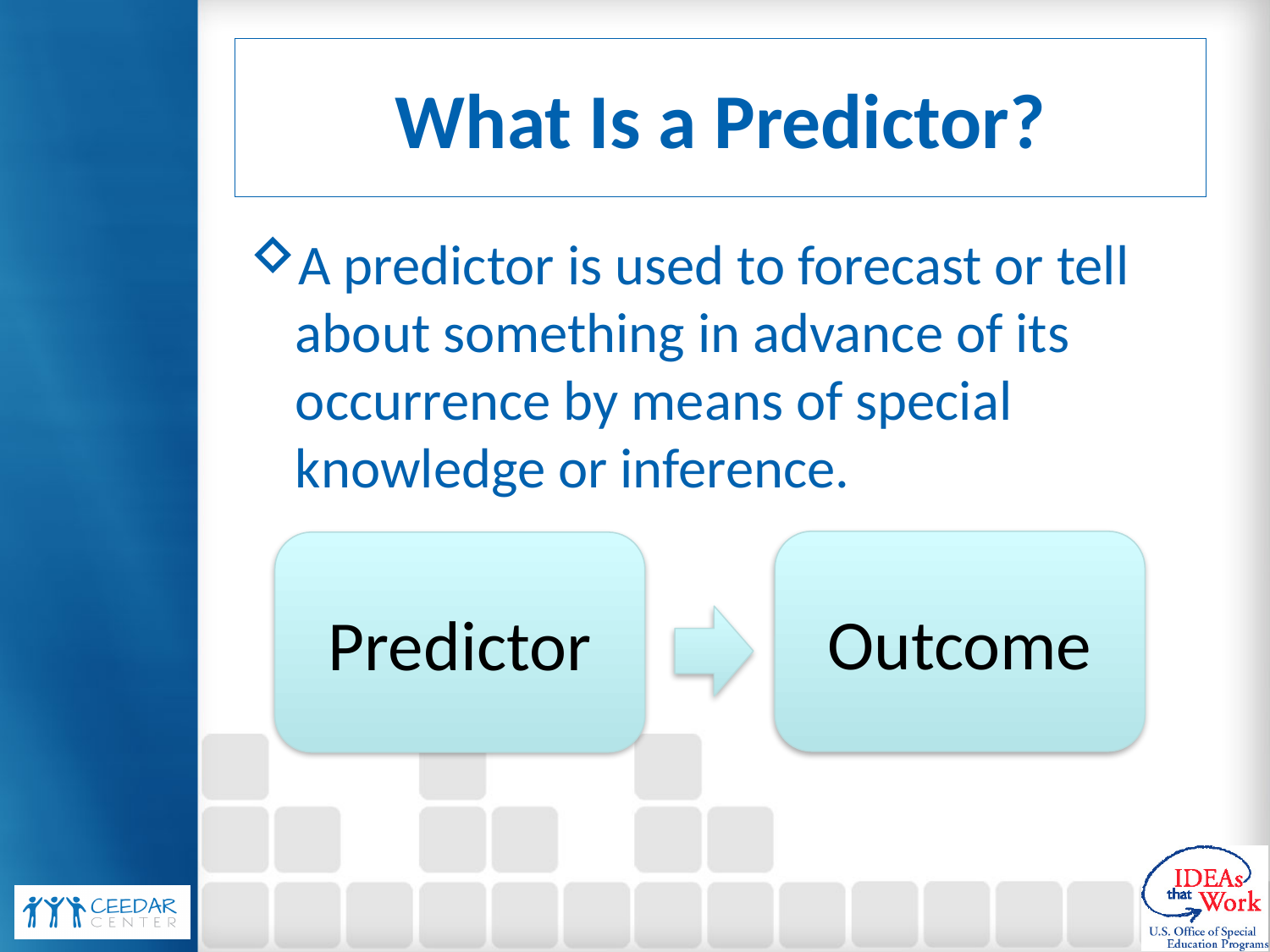

# What Is a Predictor?
A predictor is used to forecast or tell about something in advance of its occurrence by means of special knowledge or inference.

Outcome
Predictor